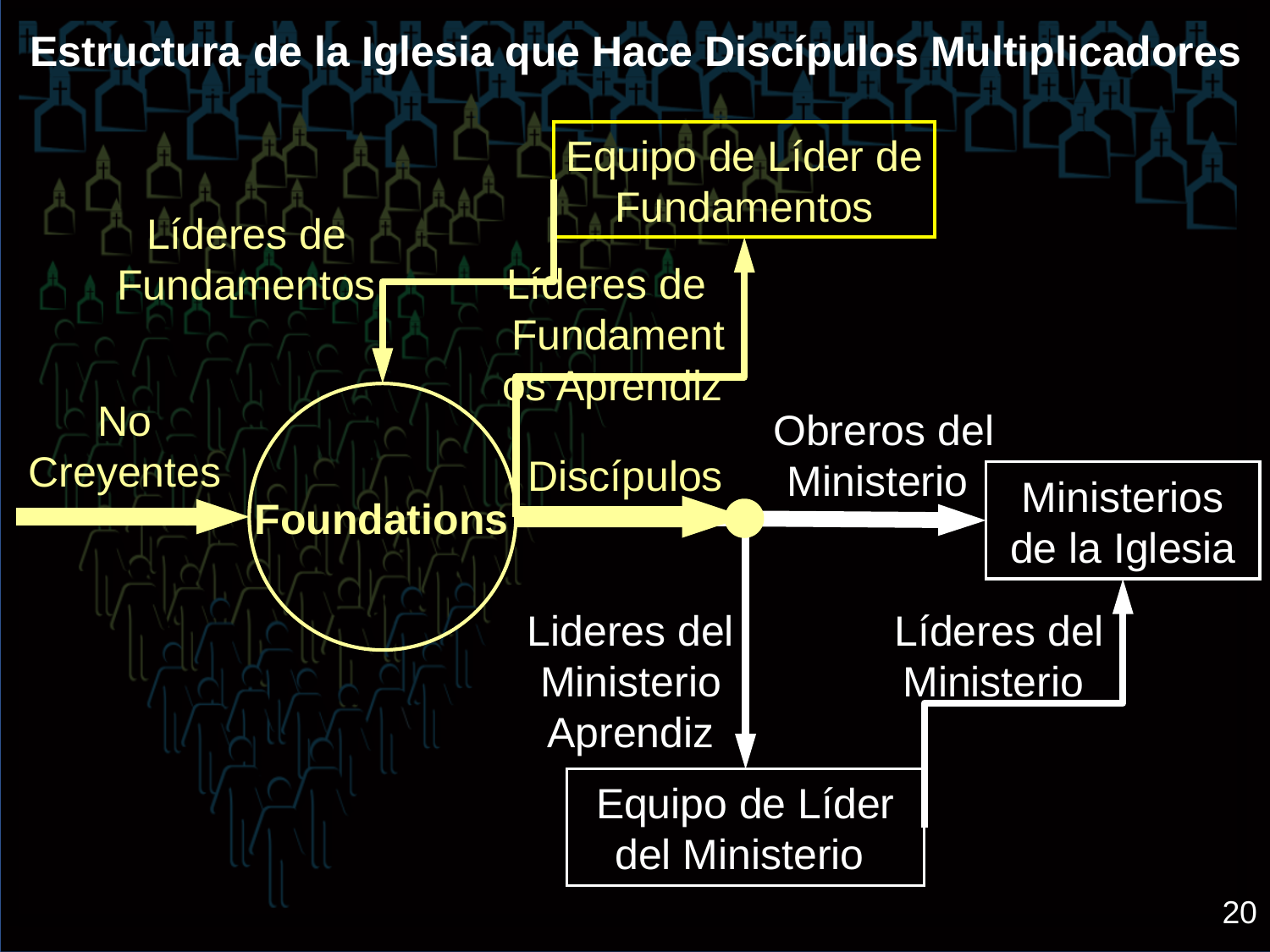

Estructura de la Iglesia que Hace Discípulos Multiplicadores
Equipo de Líder de Fundamentos

Líderes de Fundamentos
Líderes de Fundamentos Aprendiz

No Creyentes

Obreros del Ministerio
Discípulos
Ministerios de la Iglesia
Foundations
Lideres del Ministerio Aprendiz
Líderes del Ministerio
Equipo de Líder del Ministerio

20